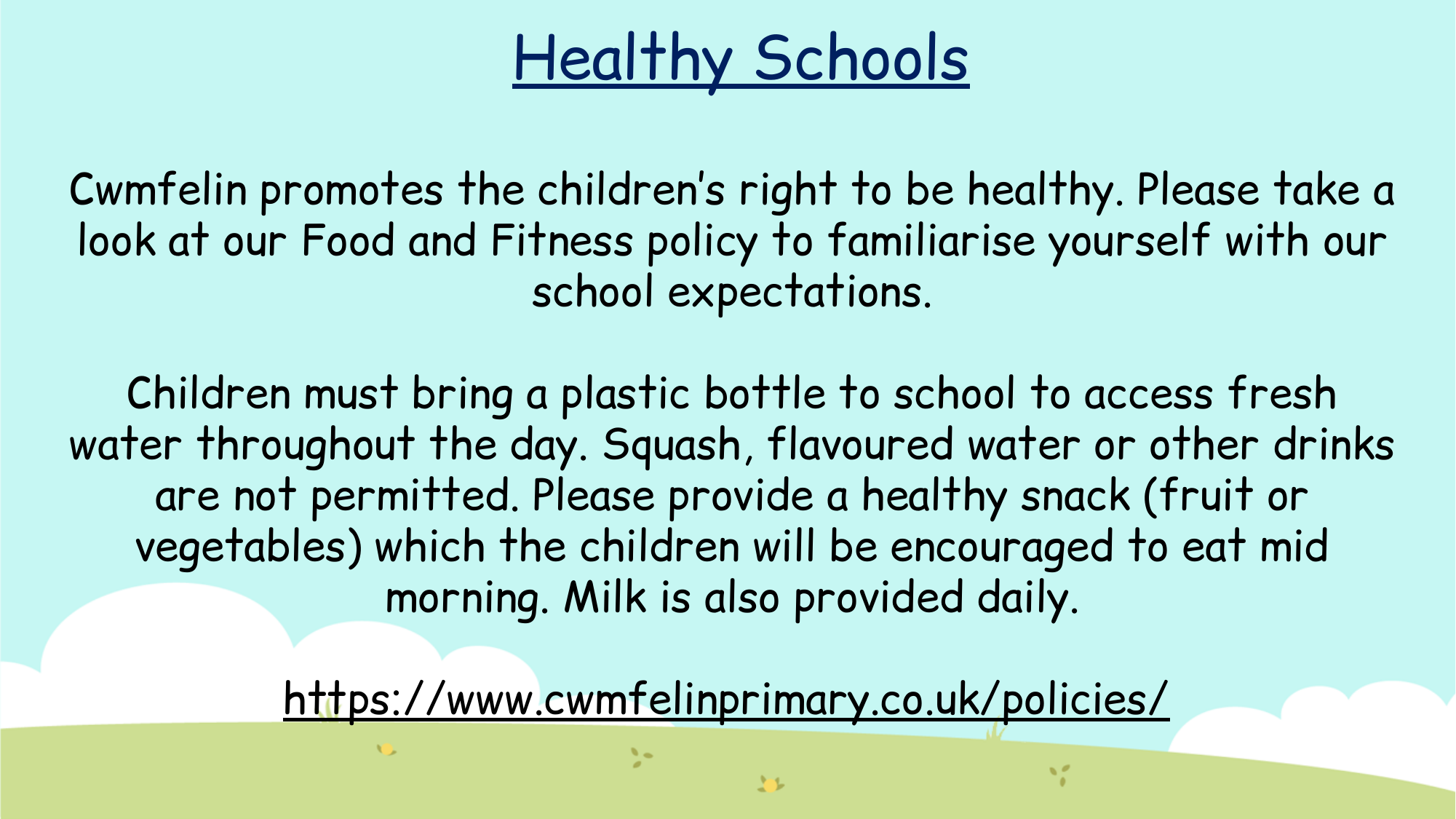

Healthy Schools

Cwmfelin promotes the children’s right to be healthy. Please take a look at our Food and Fitness policy to familiarise yourself with our school expectations.

Children must bring a plastic bottle to school to access fresh water throughout the day. Squash, flavoured water or other drinks are not permitted. Please provide a healthy snack (fruit or vegetables) which the children will be encouraged to eat mid morning. Milk is also provided daily.

https://www.cwmfelinprimary.co.uk/policies/